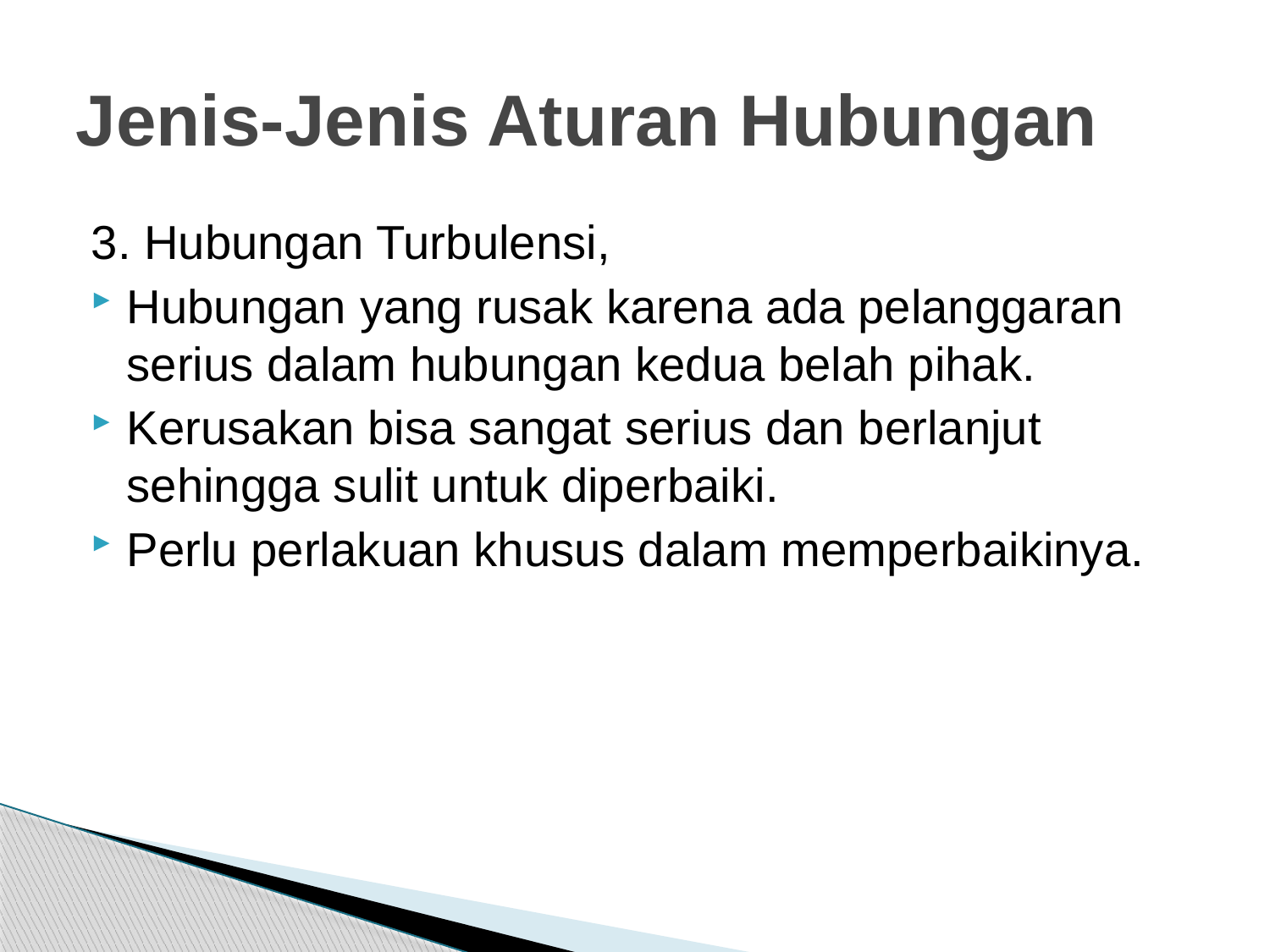

# Jenis-Jenis Aturan Hubungan
3. Hubungan Turbulensi,
Hubungan yang rusak karena ada pelanggaran serius dalam hubungan kedua belah pihak.
Kerusakan bisa sangat serius dan berlanjut sehingga sulit untuk diperbaiki.
Perlu perlakuan khusus dalam memperbaikinya.